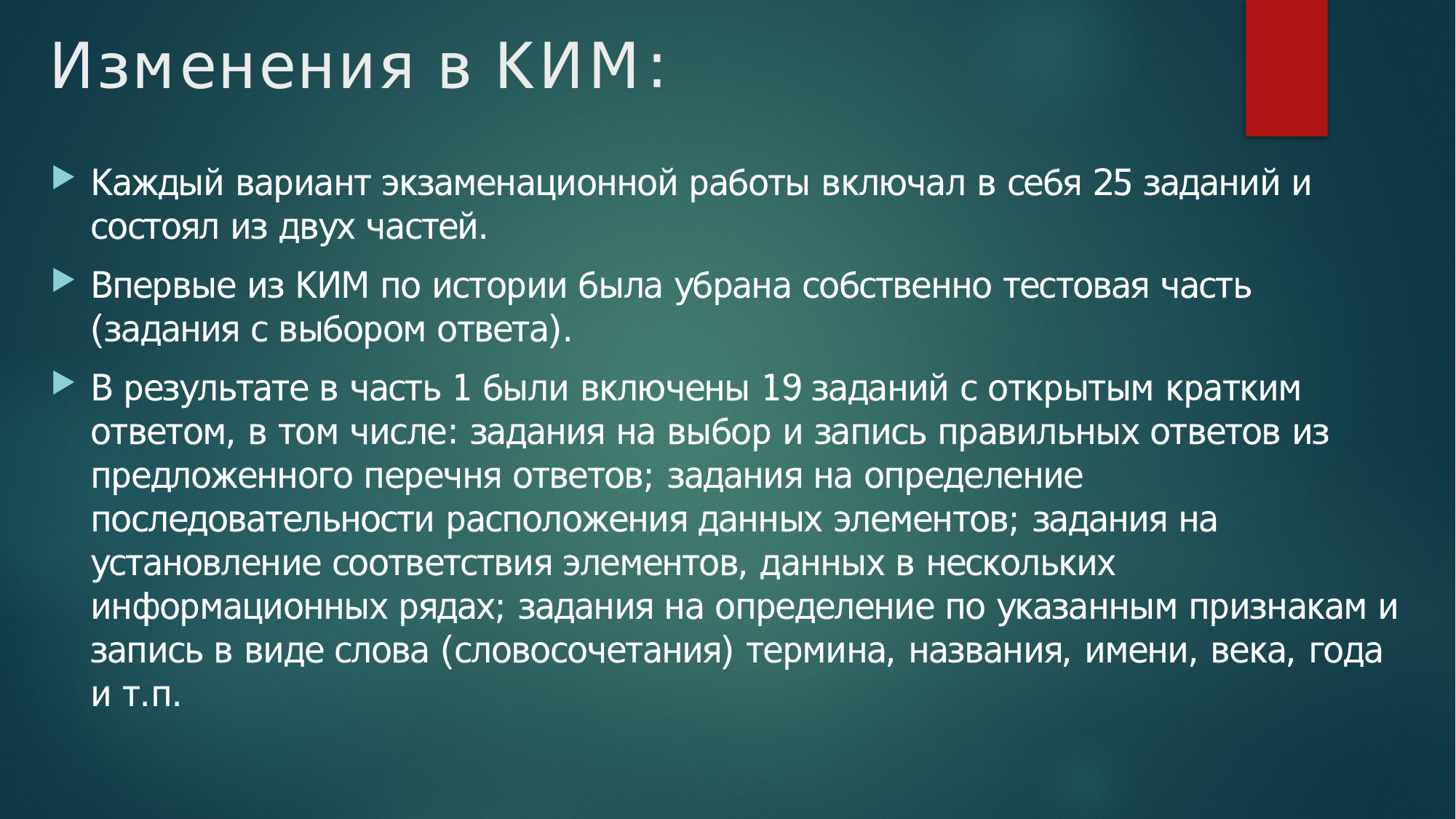

# Изменения в КИМ:
Каждый вариант экзаменационной работы включал в себя 25 заданий и состоял из двух частей.
Впервые из КИМ по истории была убрана собственно тестовая часть (задания с выбором ответа).
В результате в часть 1 были включены 19 заданий с открытым кратким ответом, в том числе: задания на выбор и запись правильных ответов из предложенного перечня ответов; задания на определение последовательности расположения данных элементов; задания на установление соответствия элементов, данных в нескольких информационных рядах; задания на определение по указанным признакам и запись в виде слова (словосочетания) термина, названия, имени, века, года и т.п.